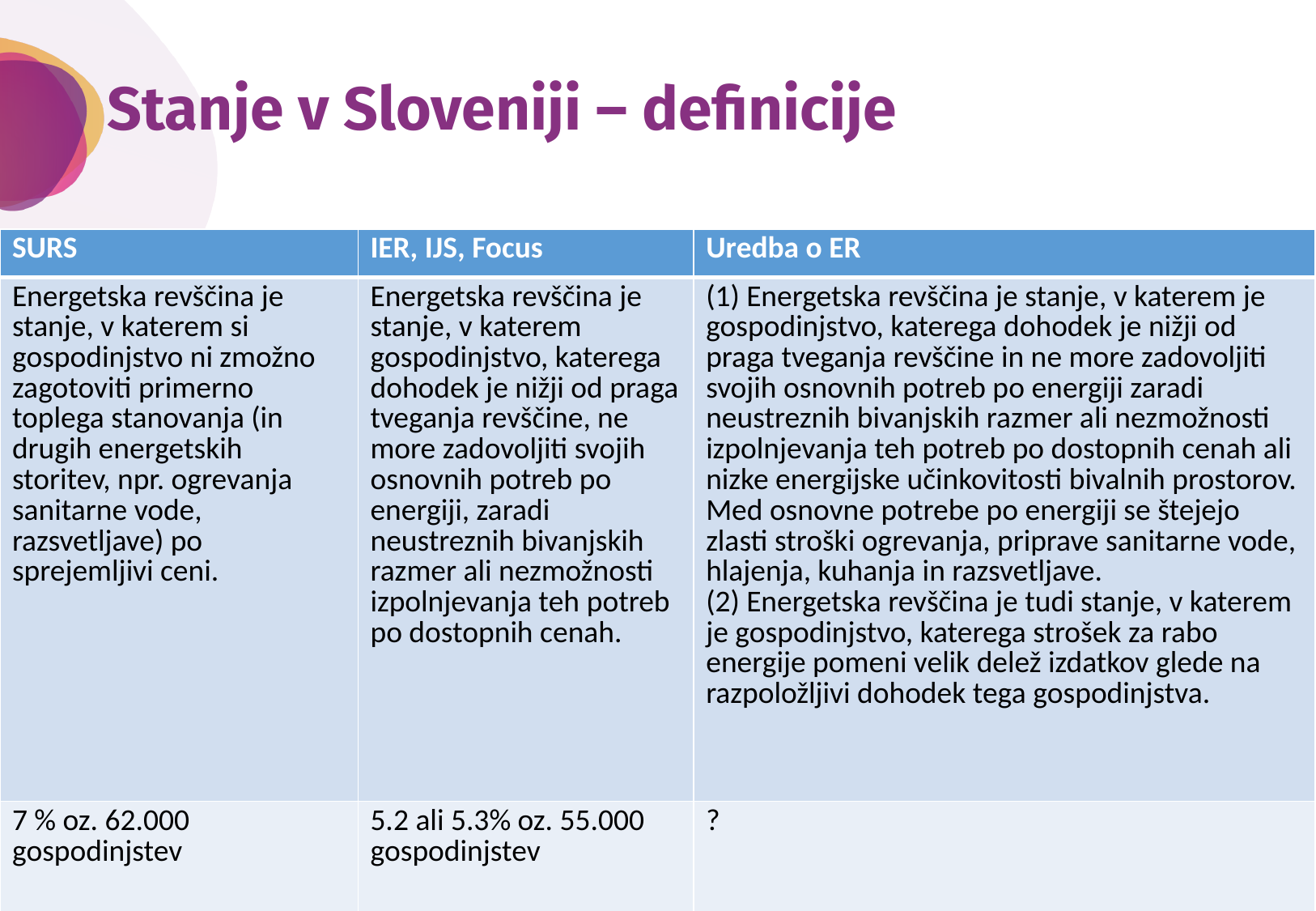

Stanje v Sloveniji – definicije
| SURS | IER, IJS, Focus | Uredba o ER |
| --- | --- | --- |
| Energetska revščina je stanje, v katerem si gospodinjstvo ni zmožno zagotoviti primerno toplega stanovanja (in drugih energetskih storitev, npr. ogrevanja sanitarne vode, razsvetljave) po sprejemljivi ceni. | Energetska revščina je stanje, v katerem gospodinjstvo, katerega dohodek je nižji od praga tveganja revščine, ne more zadovoljiti svojih osnovnih potreb po energiji, zaradi neustreznih bivanjskih razmer ali nezmožnosti izpolnjevanja teh potreb po dostopnih cenah. | (1) Energetska revščina je stanje, v katerem je gospodinjstvo, katerega dohodek je nižji od praga tveganja revščine in ne more zadovoljiti svojih osnovnih potreb po energiji zaradi neustreznih bivanjskih razmer ali nezmožnosti izpolnjevanja teh potreb po dostopnih cenah ali nizke energijske učinkovitosti bivalnih prostorov. Med osnovne potrebe po energiji se štejejo zlasti stroški ogrevanja, priprave sanitarne vode, hlajenja, kuhanja in razsvetljave. (2) Energetska revščina je tudi stanje, v katerem je gospodinjstvo, katerega strošek za rabo energije pomeni velik delež izdatkov glede na razpoložljivi dohodek tega gospodinjstva. |
| 7 % oz. 62.000 gospodinjstev | 5.2 ali 5.3% oz. 55.000 gospodinjstev | ? |